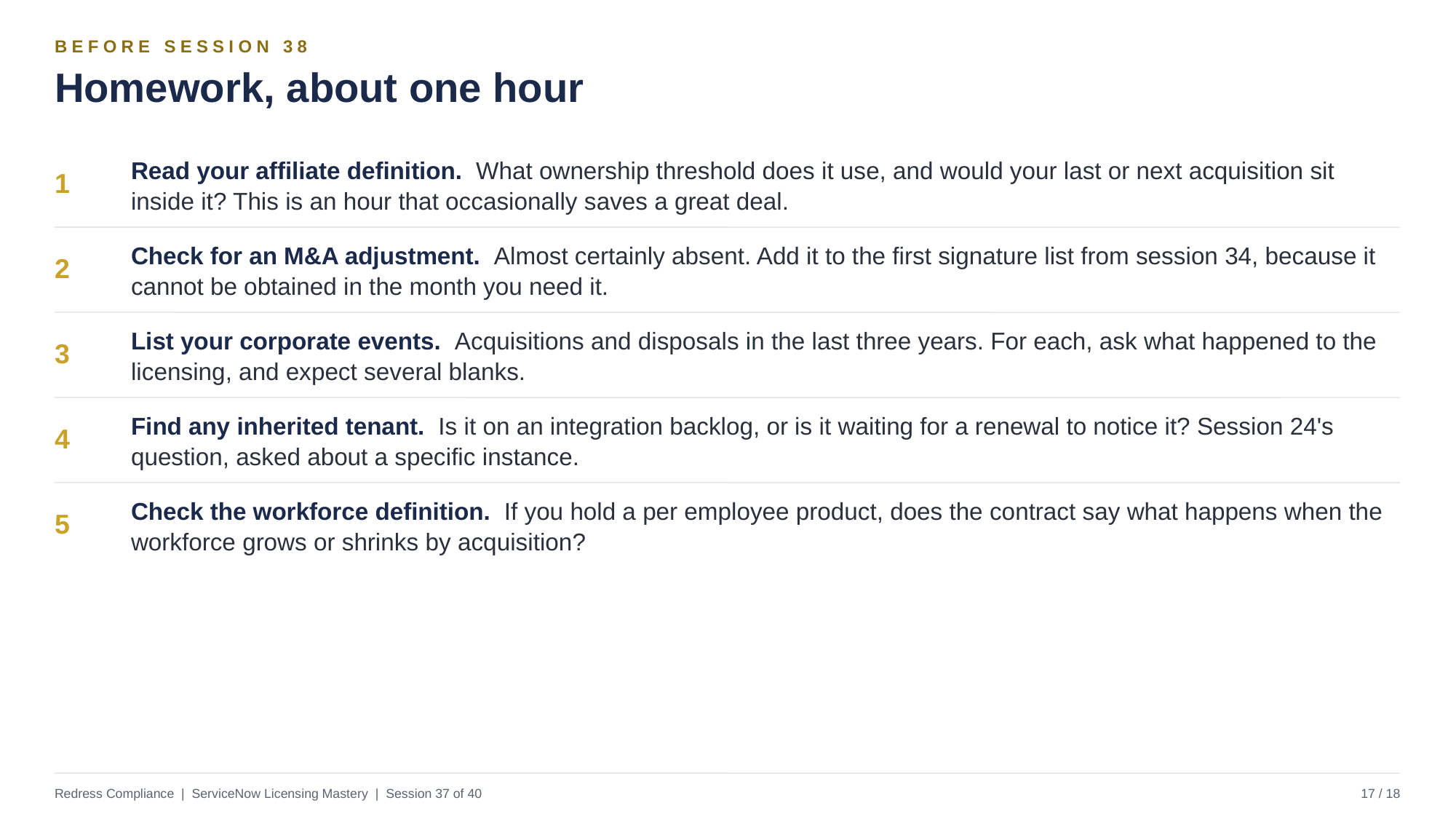

BEFORE SESSION 38
Homework, about one hour
Read your affiliate definition.  What ownership threshold does it use, and would your last or next acquisition sit inside it? This is an hour that occasionally saves a great deal.
1

Check for an M&A adjustment.  Almost certainly absent. Add it to the first signature list from session 34, because it cannot be obtained in the month you need it.
2

List your corporate events.  Acquisitions and disposals in the last three years. For each, ask what happened to the licensing, and expect several blanks.
3

Find any inherited tenant.  Is it on an integration backlog, or is it waiting for a renewal to notice it? Session 24's question, asked about a specific instance.
4

Check the workforce definition.  If you hold a per employee product, does the contract say what happens when the workforce grows or shrinks by acquisition?
5

Redress Compliance  |  ServiceNow Licensing Mastery  |  Session 37 of 40
17 / 18